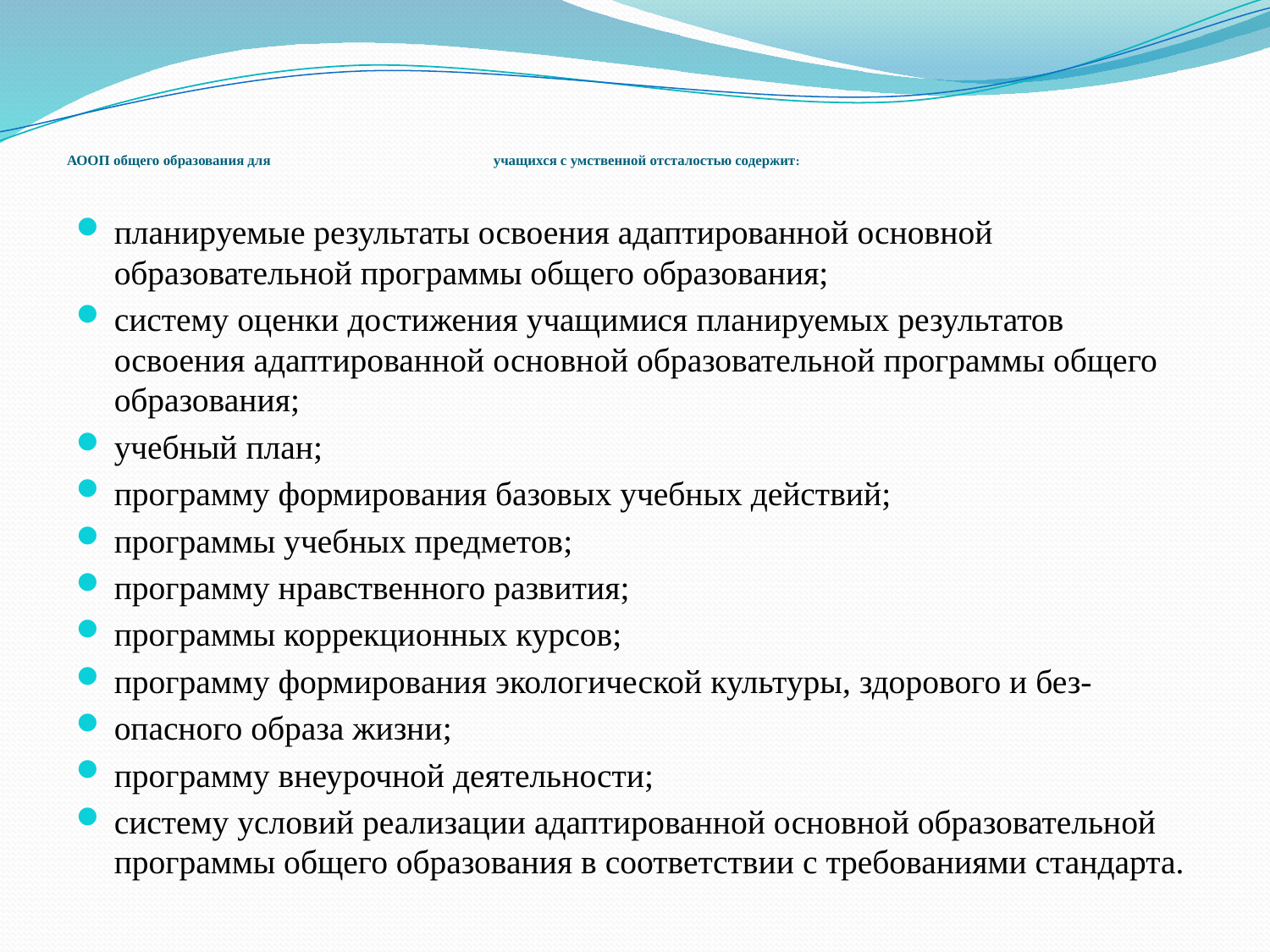

# АООП общего образования для                                                              учащихся с умственной отсталостью содержит:

планируемые результаты освоения адаптированной основной образовательной программы общего образования;
систему оценки достижения учащимися планируемых результатов освоения адаптированной основной образовательной программы общего образования;
учебный план;
программу формирования базовых учебных действий;
программы учебных предметов;
программу нравственного развития;
программы коррекционных курсов;
программу формирования экологической культуры, здорового и без-
опасного образа жизни;
программу внеурочной деятельности;
систему условий реализации адаптированной основной образовательной программы общего образования в соответствии с требованиями стандарта.